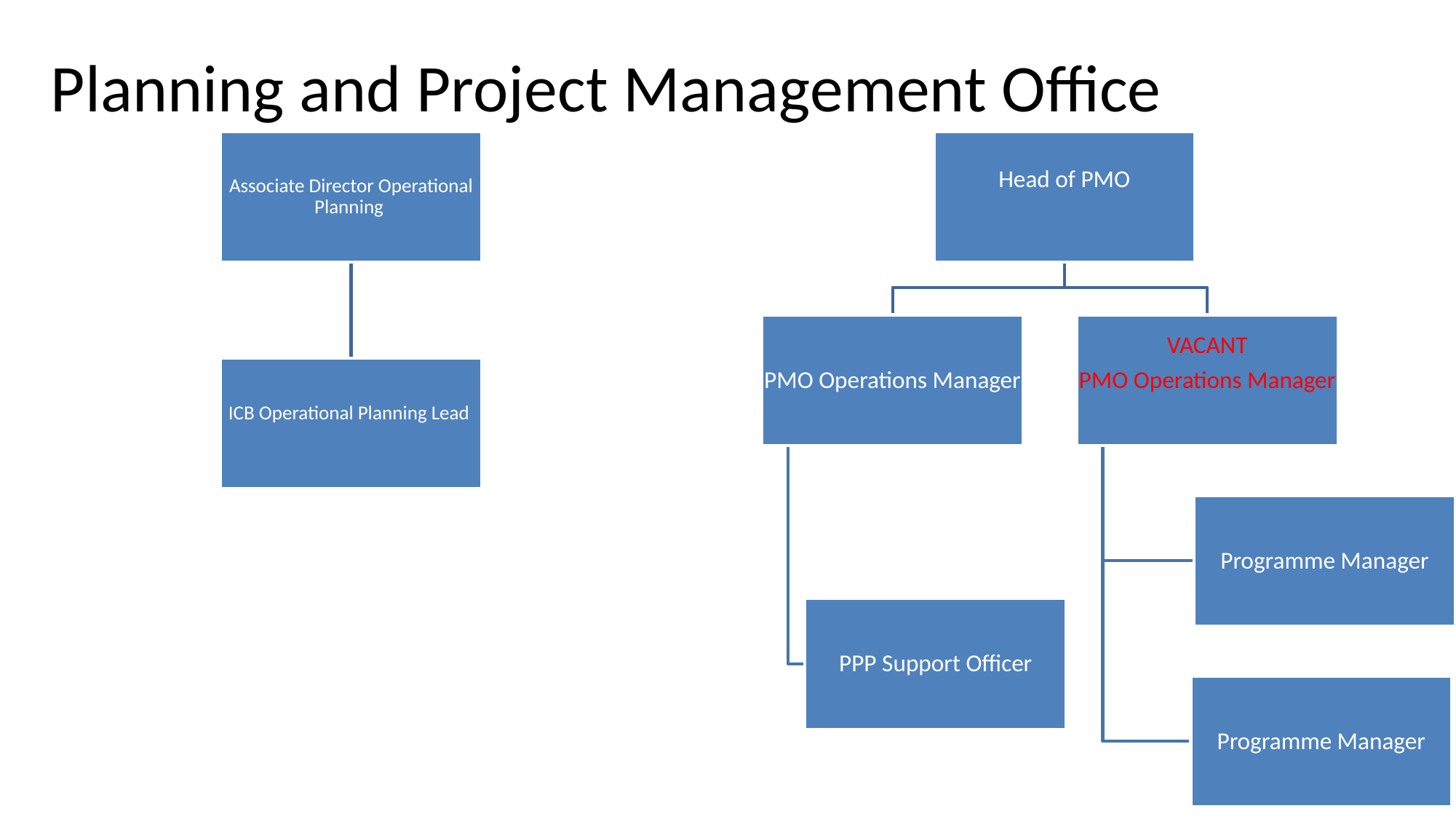

Planning and Project Management Office
Associate Director Operational Planning
ICB Operational Planning Lead

Head of PMO

PMO Operations Manager
PPP Support Officer
VACANT
PMO Operations Manager

Programme Manager
Programme Manager